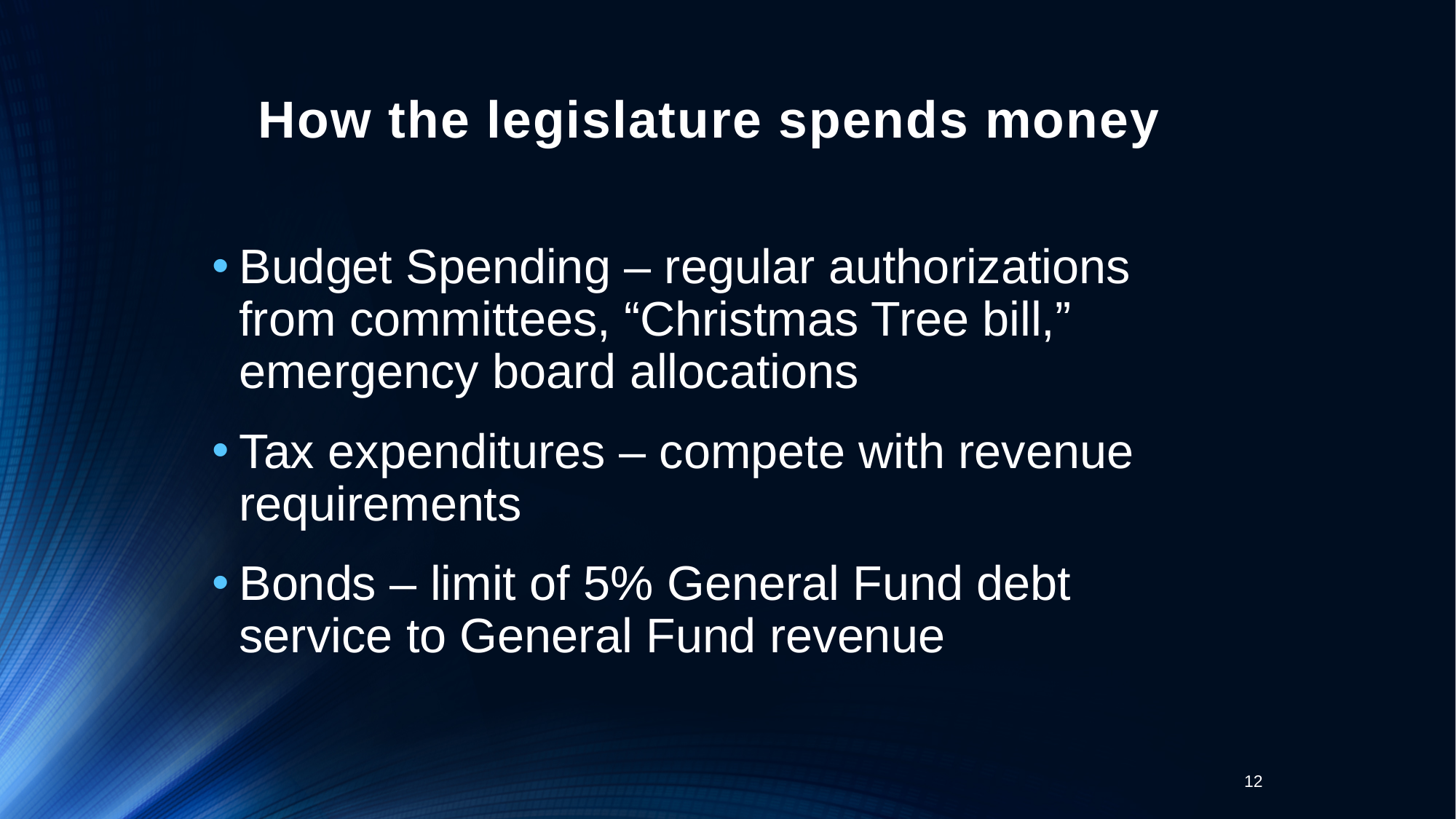

# How the legislature spends money
Budget Spending – regular authorizations from committees, “Christmas Tree bill,”  emergency board allocations
Tax expenditures – compete with revenue requirements
Bonds – limit of 5% General Fund debt service to General Fund revenue
12